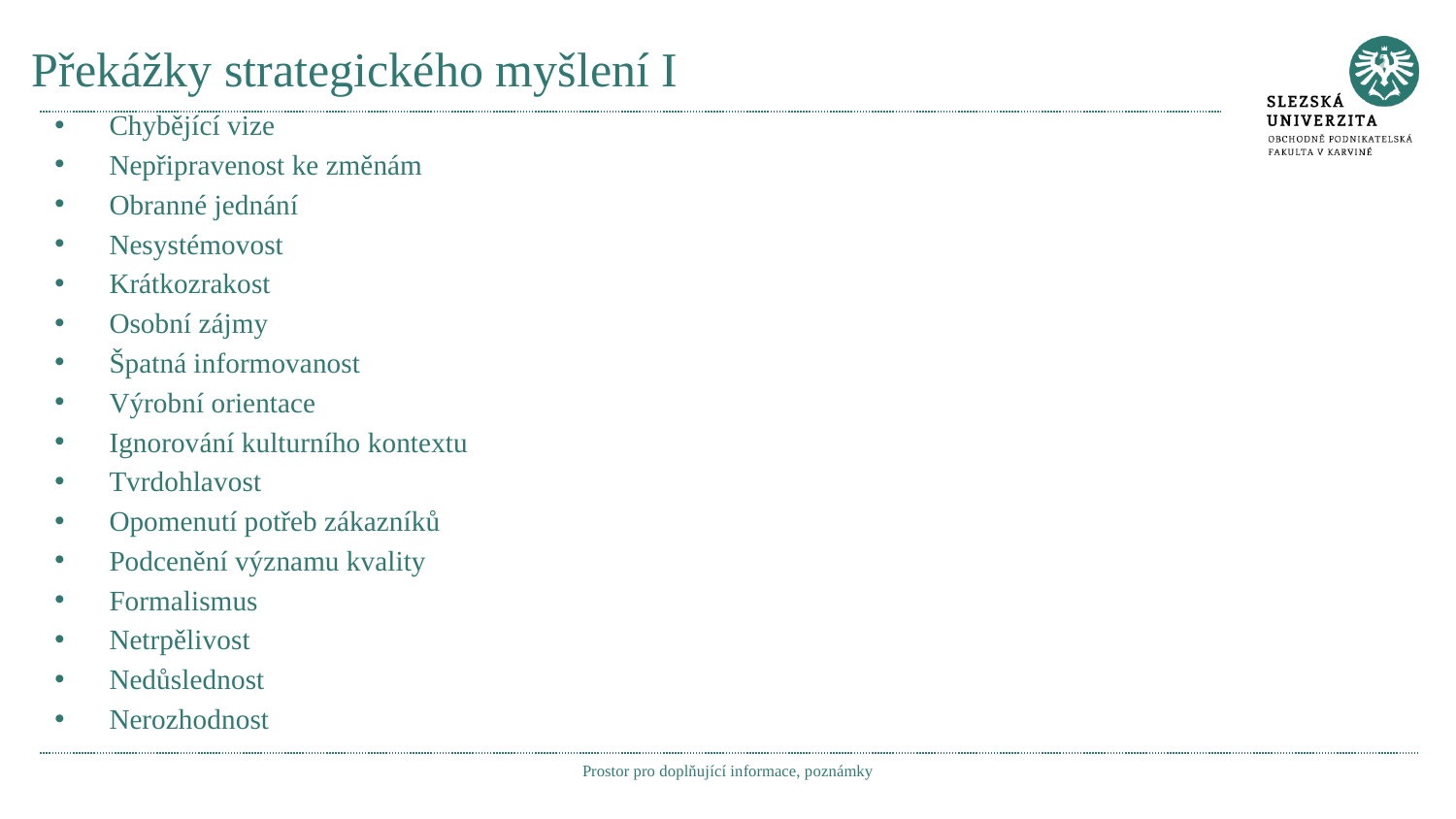

# Překážky strategického myšlení I
Chybějící vize
Nepřipravenost ke změnám
Obranné jednání
Nesystémovost
Krátkozrakost
Osobní zájmy
Špatná informovanost
Výrobní orientace
Ignorování kulturního kontextu
Tvrdohlavost
Opomenutí potřeb zákazníků
Podcenění významu kvality
Formalismus
Netrpělivost
Nedůslednost
Nerozhodnost
Prostor pro doplňující informace, poznámky